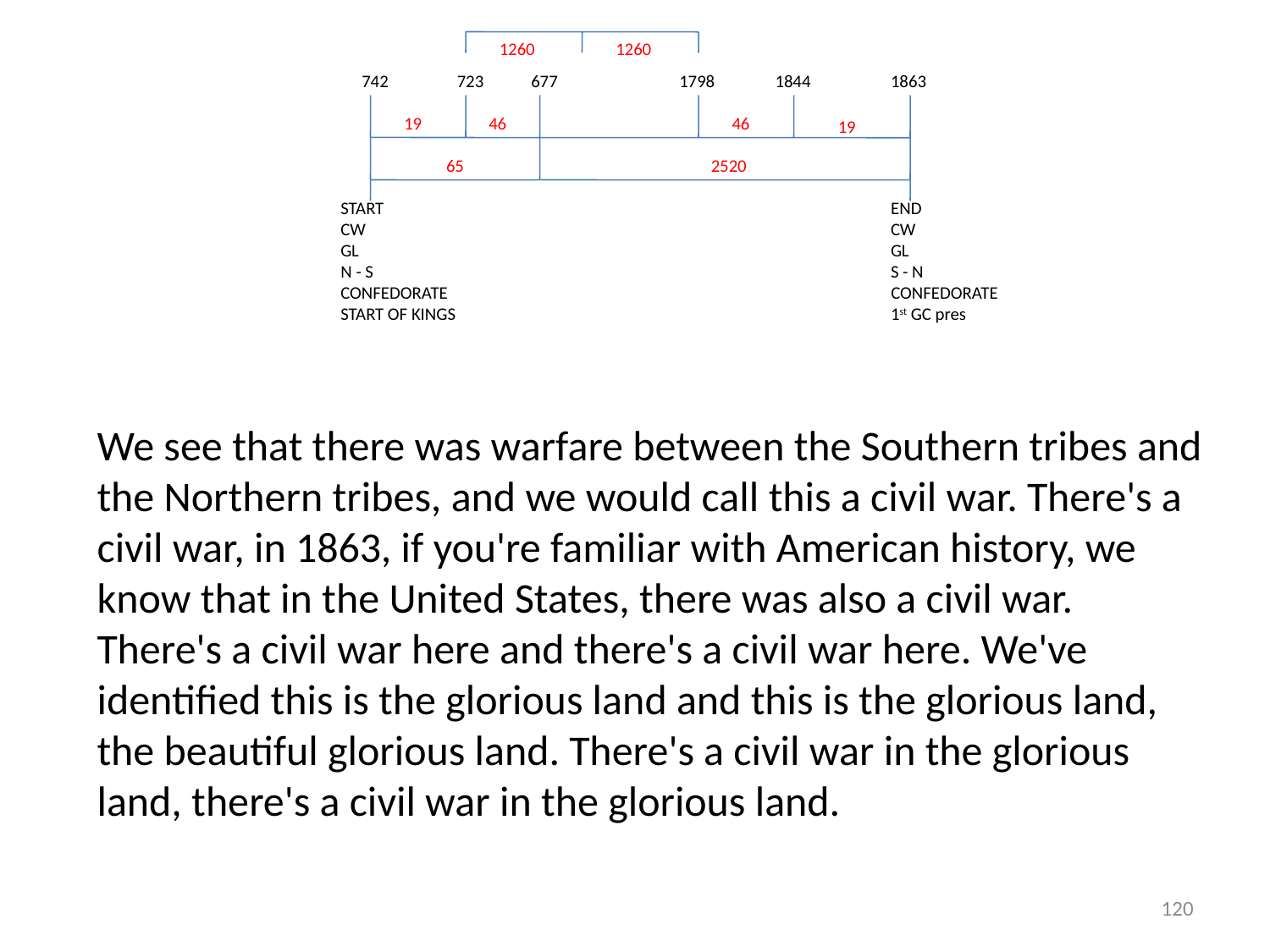

1260
1260
742
723
677
1798
1844
1863
19
19
46
46
65
2520
START
END
CW
CW
GL
GL
N - S
S - N
CONFEDORATE
CONFEDORATE
START OF KINGS
1st GC pres
We see that there was warfare between the Southern tribes and the Northern tribes, and we would call this a civil war. There's a civil war, in 1863, if you're familiar with American history, we know that in the United States, there was also a civil war. There's a civil war here and there's a civil war here. We've identified this is the glorious land and this is the glorious land, the beautiful glorious land. There's a civil war in the glorious land, there's a civil war in the glorious land.
120